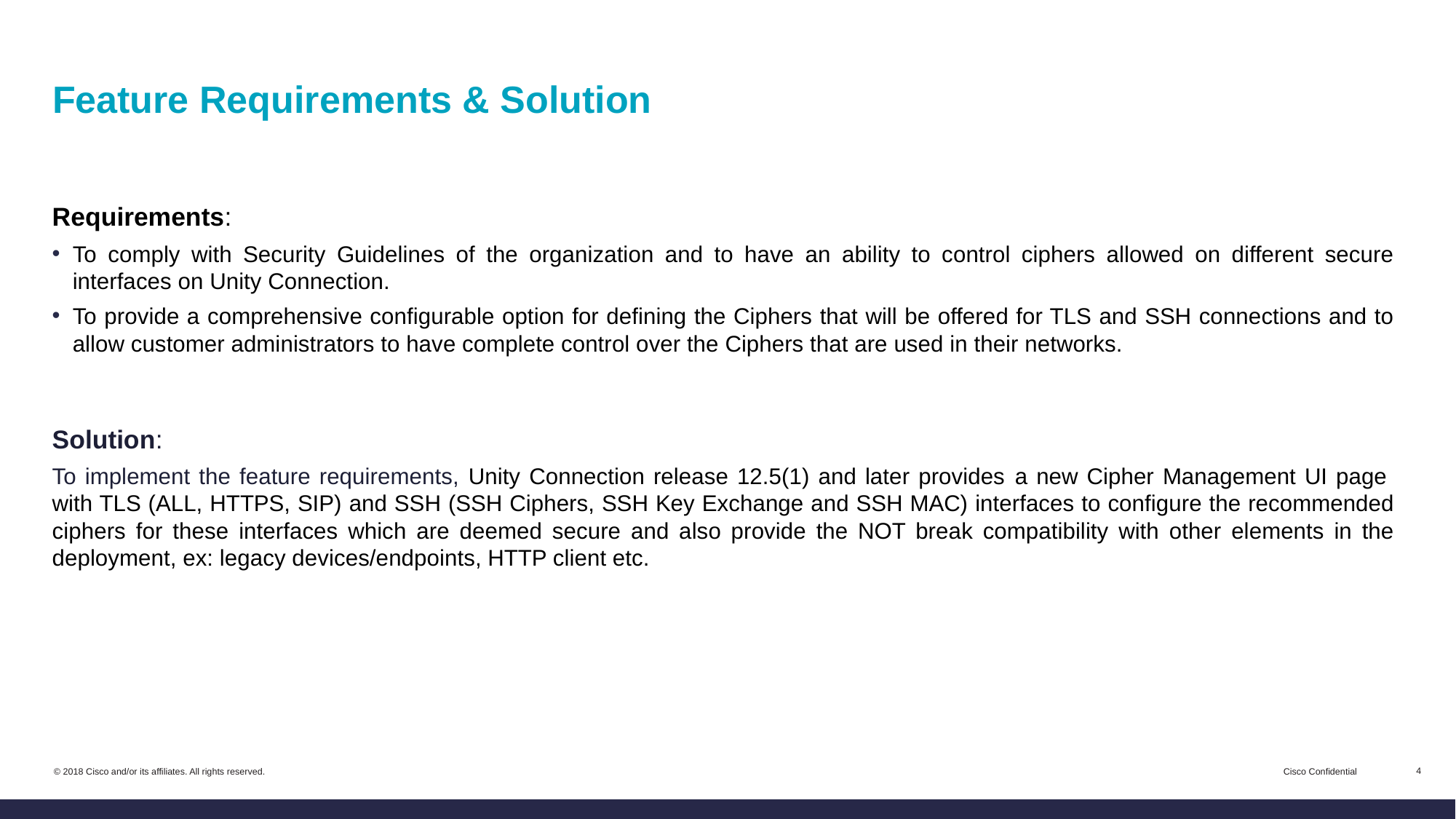

# Feature Requirements & Solution
Requirements:
To comply with Security Guidelines of the organization and to have an ability to control ciphers allowed on different secure interfaces on Unity Connection.
To provide a comprehensive configurable option for defining the Ciphers that will be offered for TLS and SSH connections and to allow customer administrators to have complete control over the Ciphers that are used in their networks.

Solution:
To implement the feature requirements, Unity Connection release 12.5(1) and later provides a new Cipher Management UI page  with TLS (ALL, HTTPS, SIP) and SSH (SSH Ciphers, SSH Key Exchange and SSH MAC) interfaces to configure the recommended ciphers for these interfaces which are deemed secure and also provide the NOT break compatibility with other elements in the deployment, ex: legacy devices/endpoints, HTTP client etc.